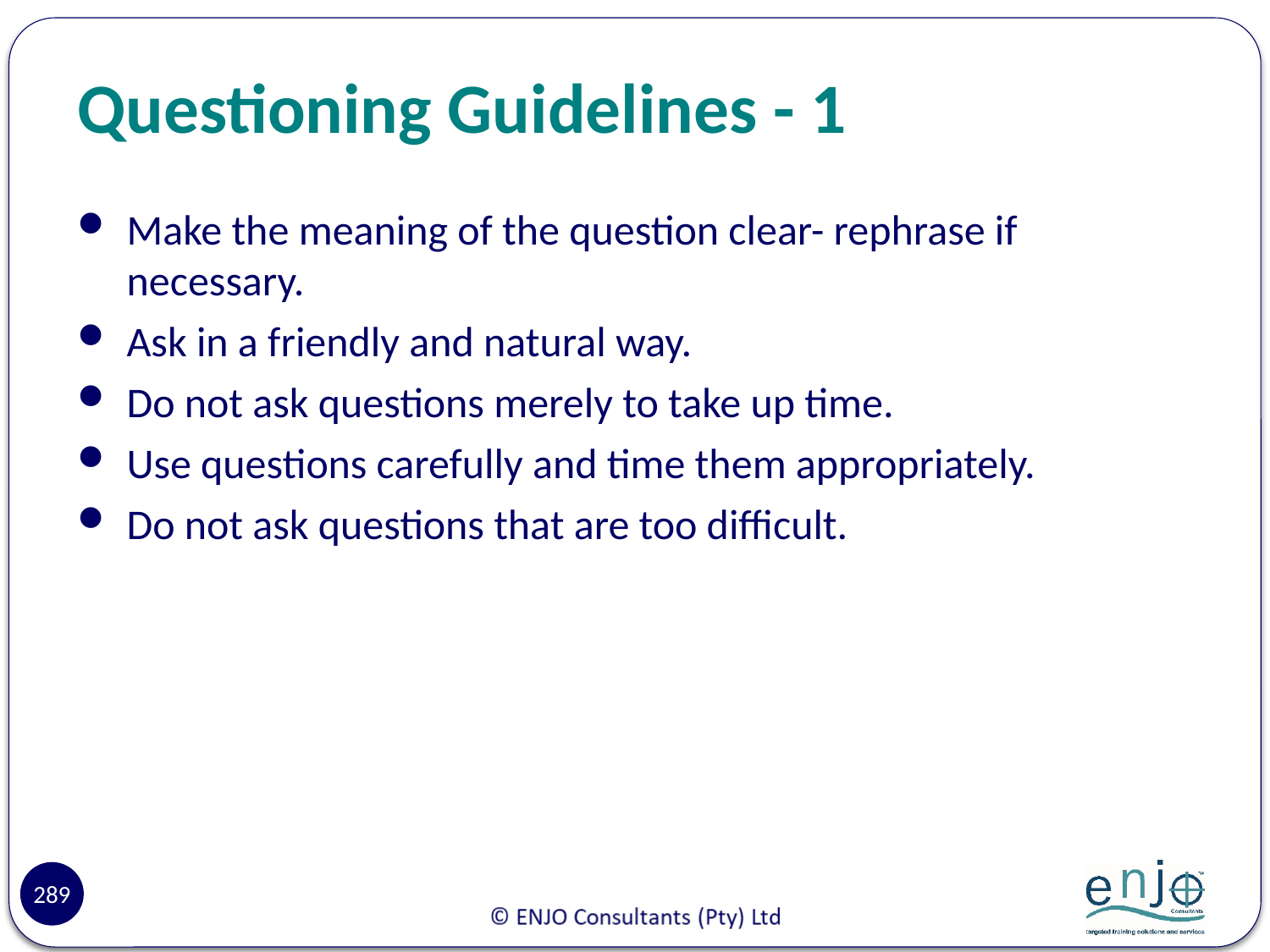

# Questioning Guidelines - 1
Make the meaning of the question clear- rephrase if necessary.
Ask in a friendly and natural way.
Do not ask questions merely to take up time.
Use questions carefully and time them appropriately.
Do not ask questions that are too difficult.
289